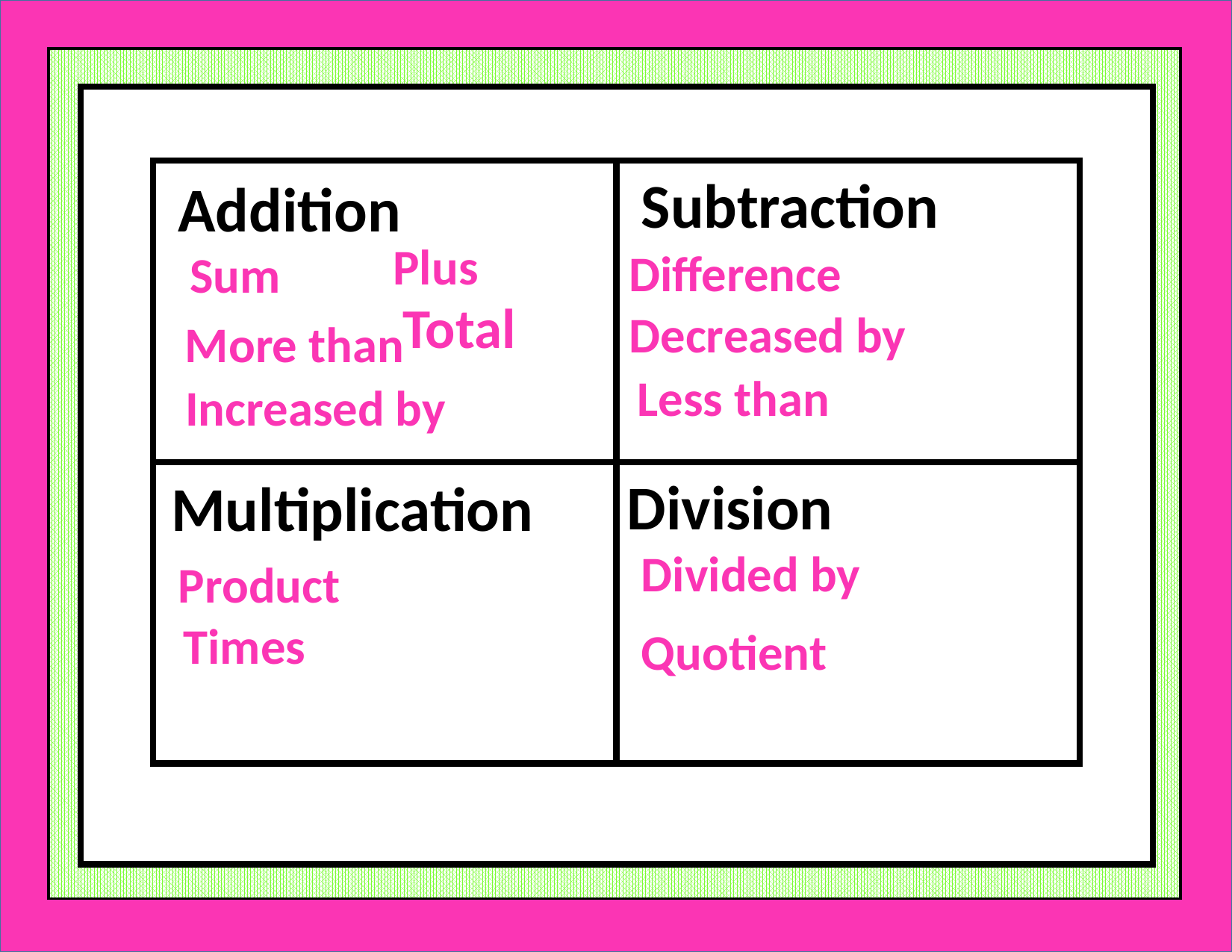

Subtraction
Addition
Plus
Difference
Sum
Total
Decreased by
More than
Less than
Increased by
Division
Multiplication
Divided by
Product
Times
Quotient